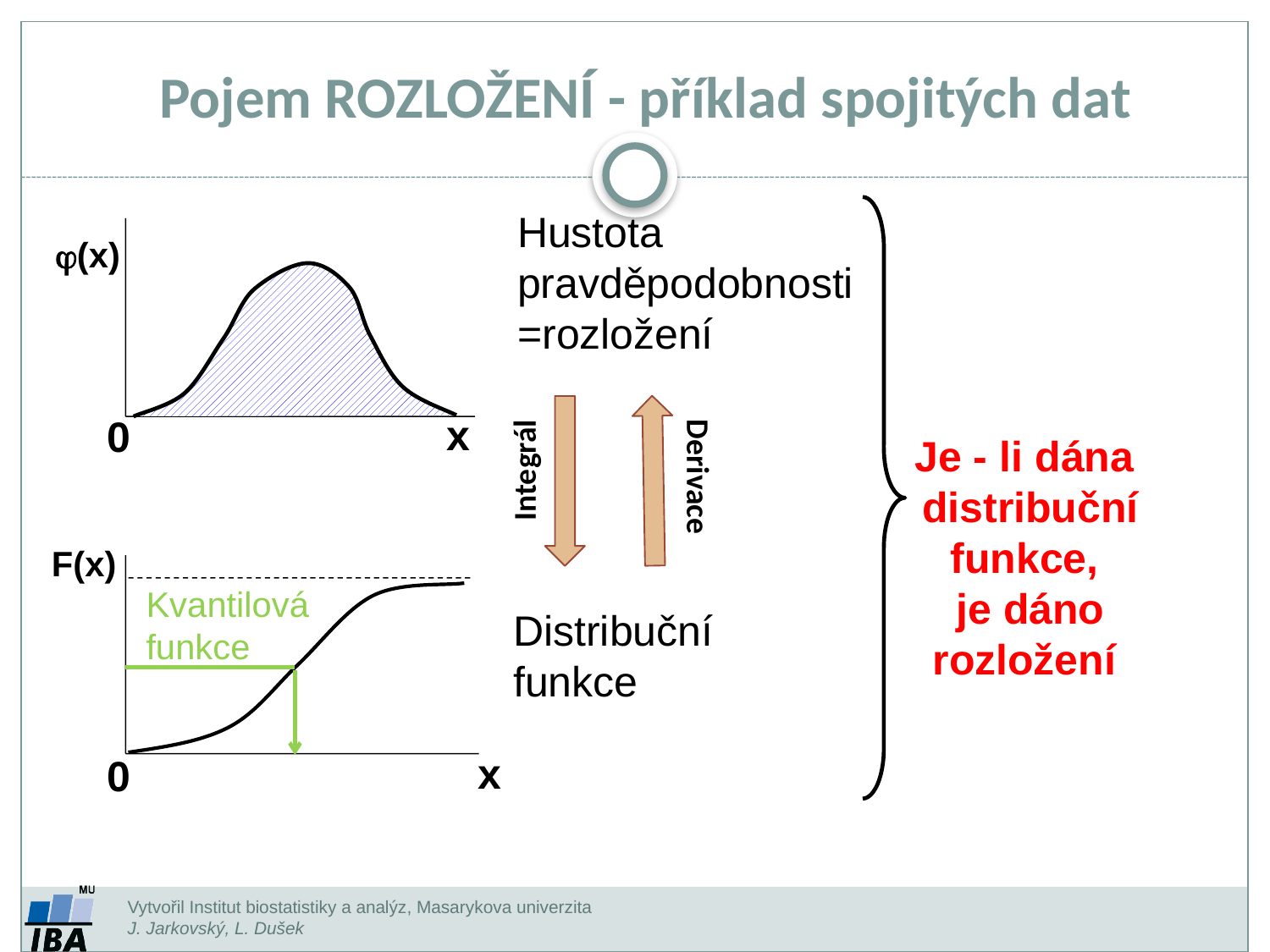

Pojem ROZLOŽENÍ - příklad spojitých dat

ϕ(x)

Hustota pravděpodobnosti =rozložení

Je - li dána
 distribuční funkce,
 je dáno rozložení

0
Integrál
x
Derivace
F(x)

Kvantilová funkce
Distribuční funkce
0
x
Vytvořil Institut biostatistiky a analýz, Masarykova univerzita
J. Jarkovský, L. Dušek